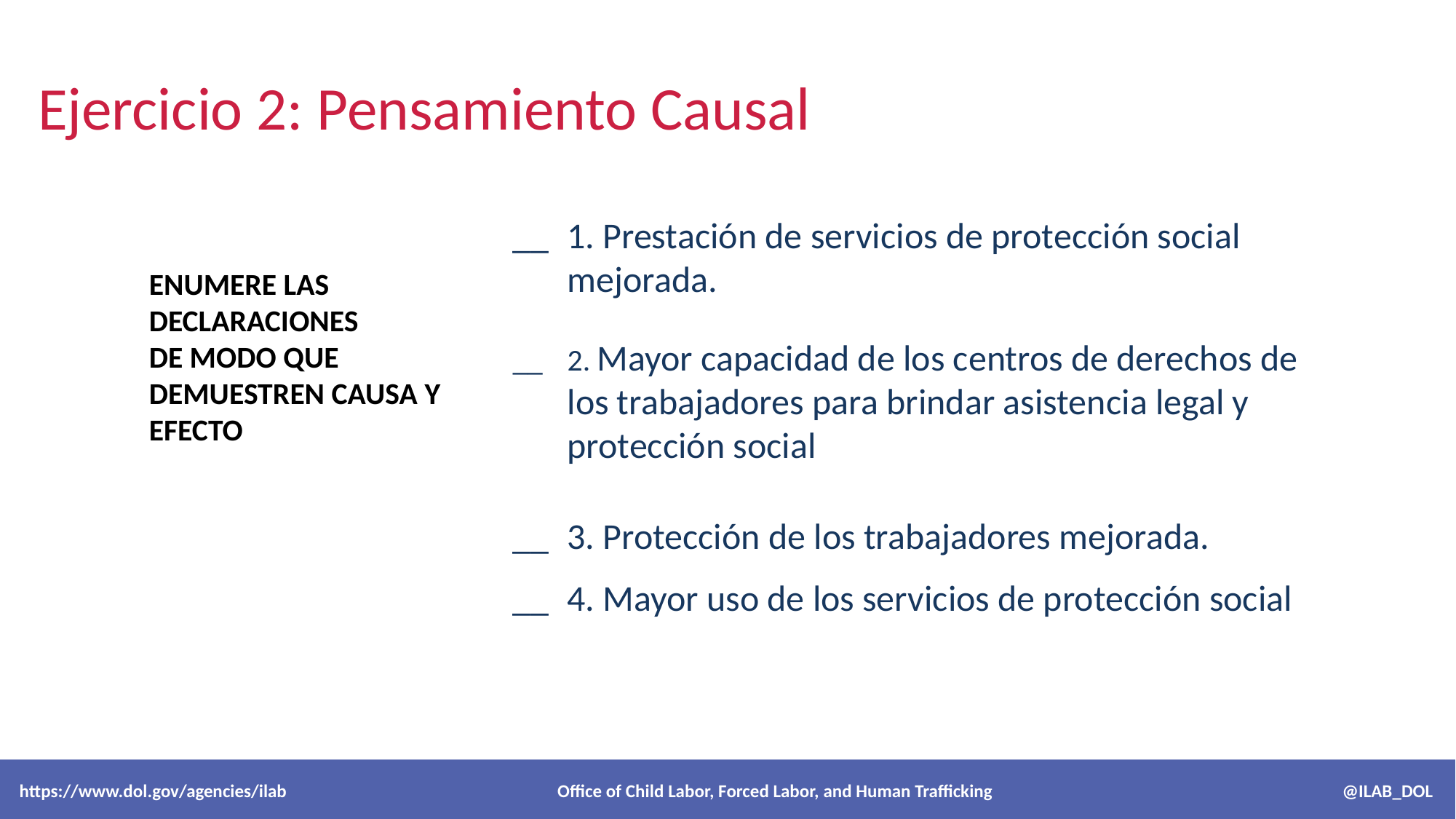

Ejercicio 2: Pensamiento Causal
__	1. Prestación de servicios de protección social mejorada.

__	2. Mayor capacidad de los centros de derechos de los trabajadores para brindar asistencia legal y protección social

__	3. Protección de los trabajadores mejorada.
__	4. Mayor uso de los servicios de protección social
ENUMERE LAS DECLARACIONES
DE MODO QUE DEMUESTREN CAUSA Y EFECTO
   https://www.dol.gov/agencies/ilab                                                                 Office of Child Labor, Forced Labor, and Human Trafficking                                                                                    @ILAB_DOL